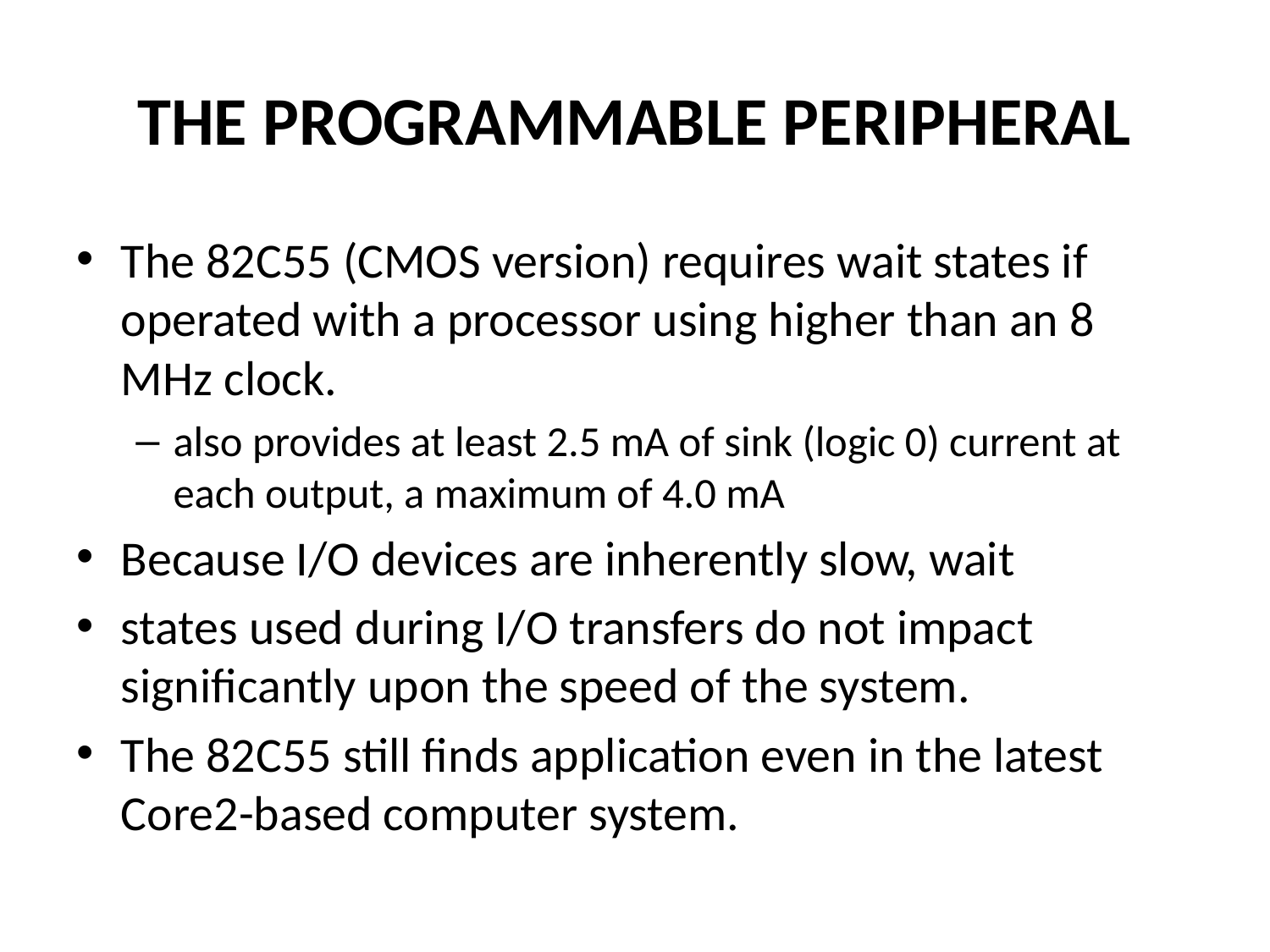

# THE PROGRAMMABLE PERIPHERAL
The 82C55 (CMOS version) requires wait states if operated with a processor using higher than an 8 MHz clock.
also provides at least 2.5 mA of sink (logic 0) current at each output, a maximum of 4.0 mA
Because I/O devices are inherently slow, wait
states used during I/O transfers do not impact significantly upon the speed of the system.
The 82C55 still finds application even in the latest Core2-based computer system.